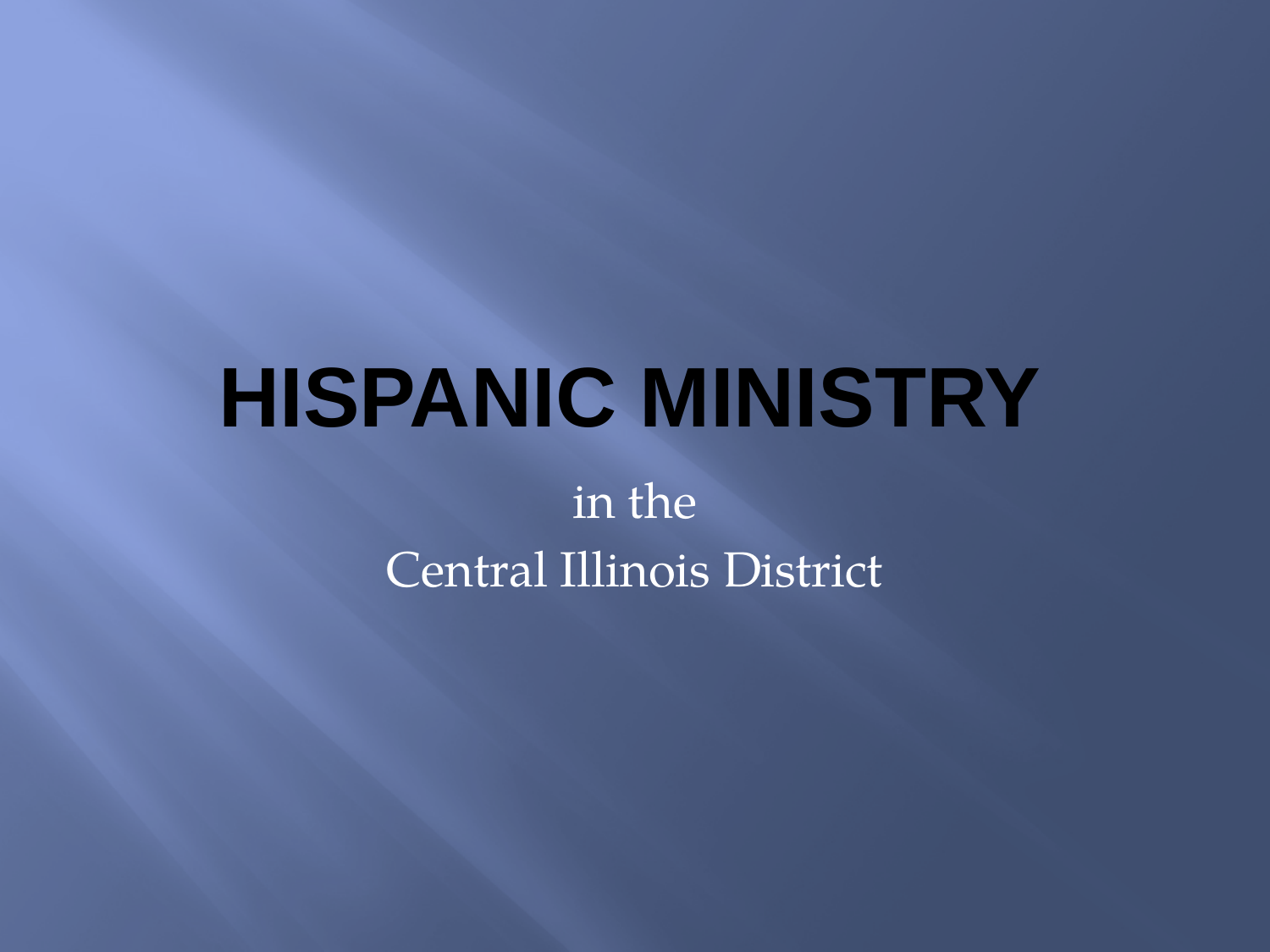

# Hispanic Ministry
in the
Central Illinois District